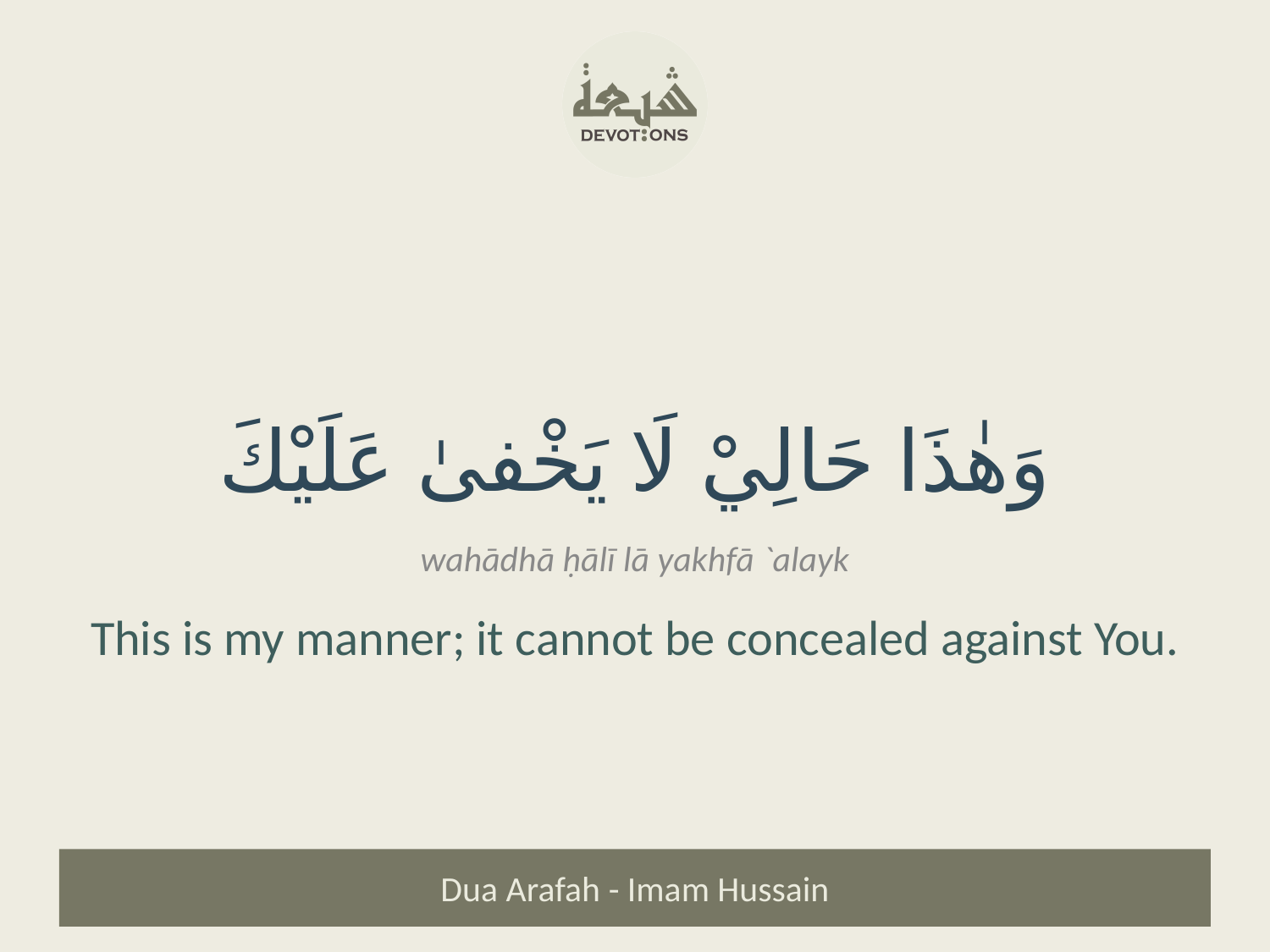

وَهٰذَا حَالِيْ لَا يَخْفىٰ عَلَيْكَ
wahādhā ḥālī lā yakhfā `alayk
This is my manner; it cannot be concealed against You.
Dua Arafah - Imam Hussain